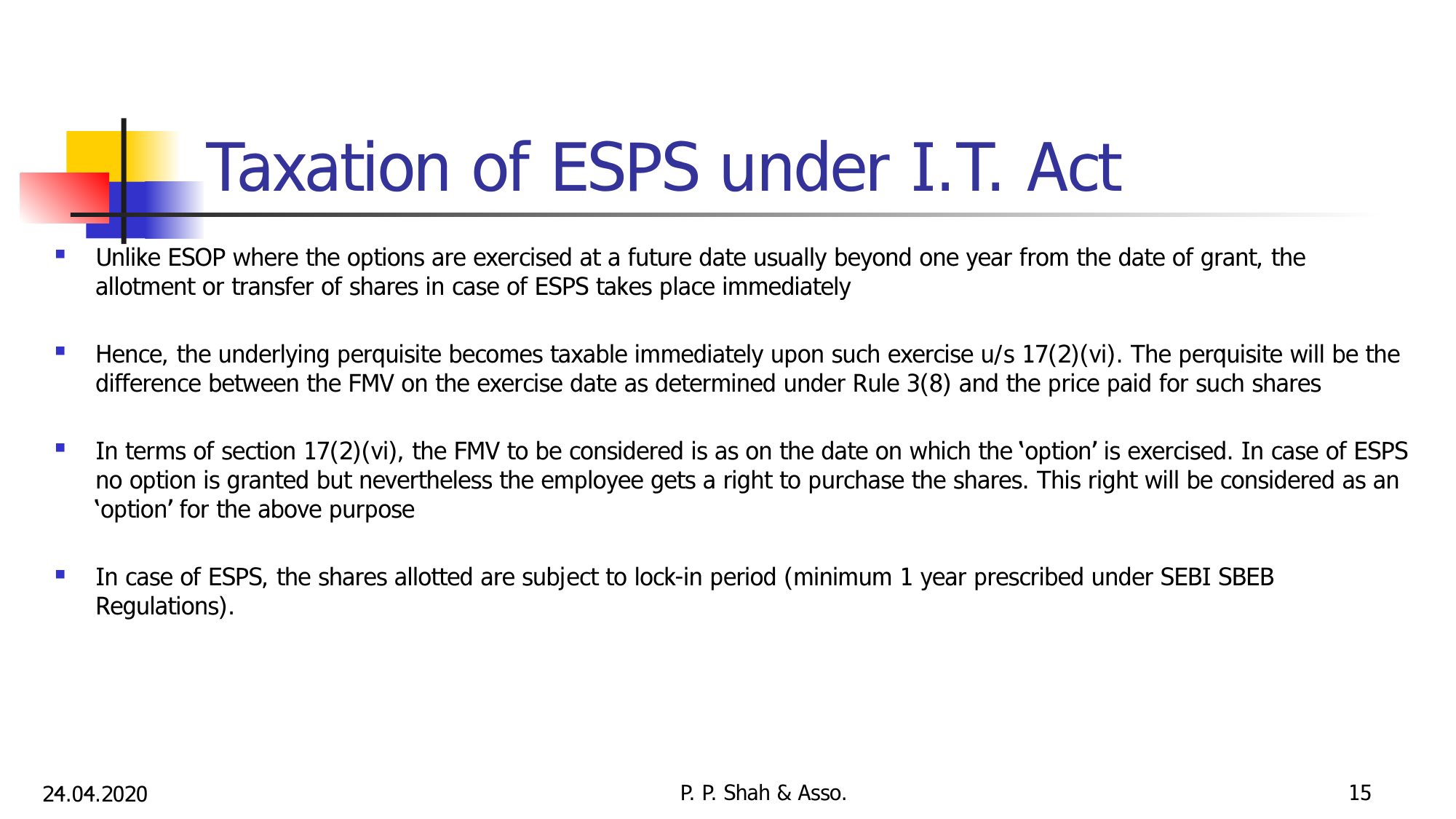

# Taxation of ESPS under I.T. Act
Unlike ESOP where the options are exercised at a future date usually beyond one year from the date of grant, the allotment or transfer of shares in case of ESPS takes place immediately

Hence, the underlying perquisite becomes taxable immediately upon such exercise u/s 17(2)(vi). The perquisite will be the difference between the FMV on the exercise date as determined under Rule 3(8) and the price paid for such shares

In terms of section 17(2)(vi), the FMV to be considered is as on the date on which the ‘option’ is exercised. In case of ESPS no option is granted but nevertheless the employee gets a right to purchase the shares. This right will be considered as an ‘option’ for the above purpose

In case of ESPS, the shares allotted are subject to lock-in period (minimum 1 year prescribed under SEBI SBEB Regulations).
P. P. Shah & Asso.
15
24.04.2020